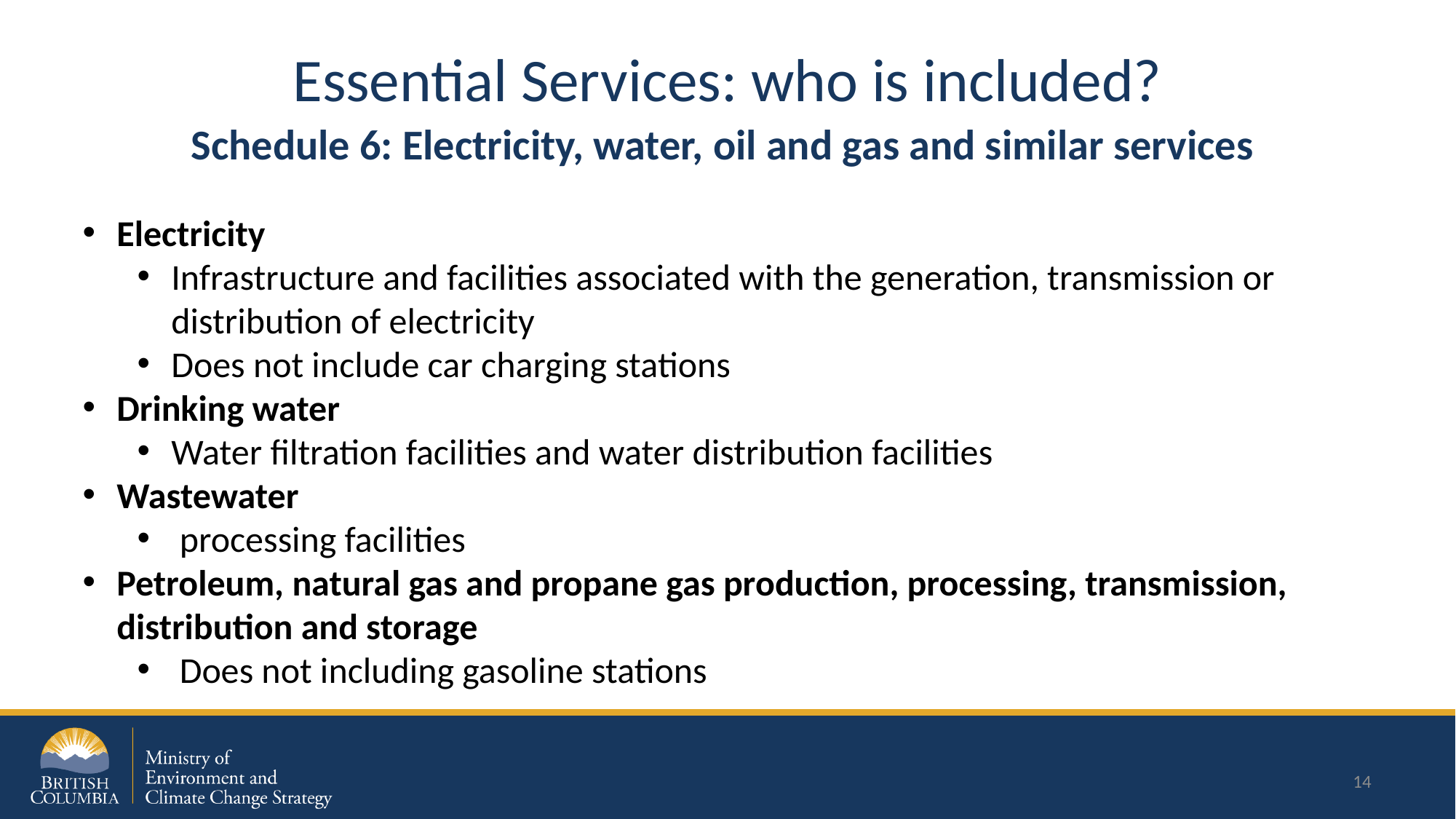

# Essential Services: who is included?
Schedule 6: Electricity, water, oil and gas and similar services

Electricity
Infrastructure and facilities associated with the generation, transmission or distribution of electricity
Does not include car charging stations
Drinking water
Water filtration facilities and water distribution facilities
Wastewater
 processing facilities
Petroleum, natural gas and propane gas production, processing, transmission, distribution and storage
 Does not including gasoline stations

14